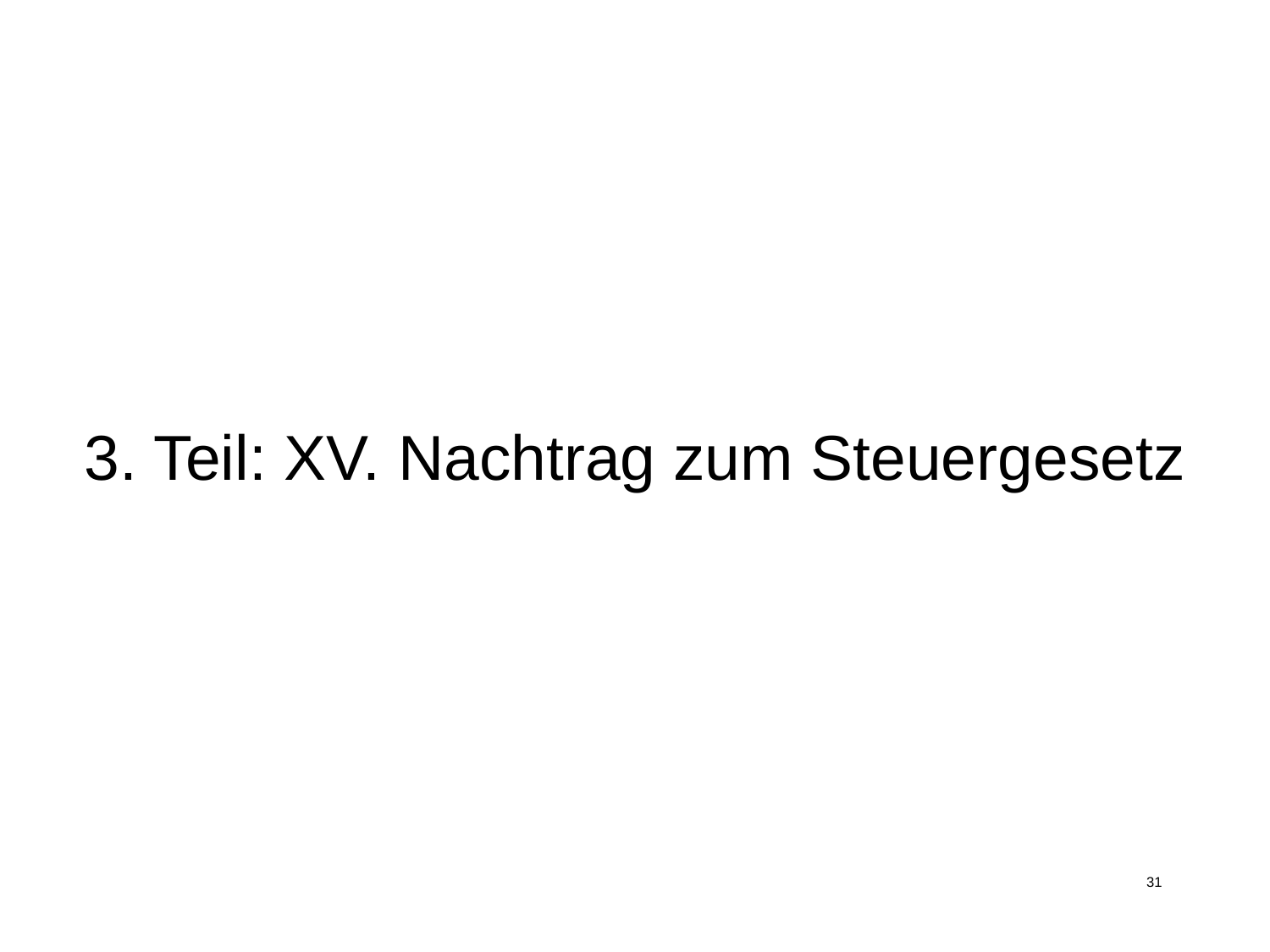

#

3. Teil: XV. Nachtrag zum Steuergesetz

31